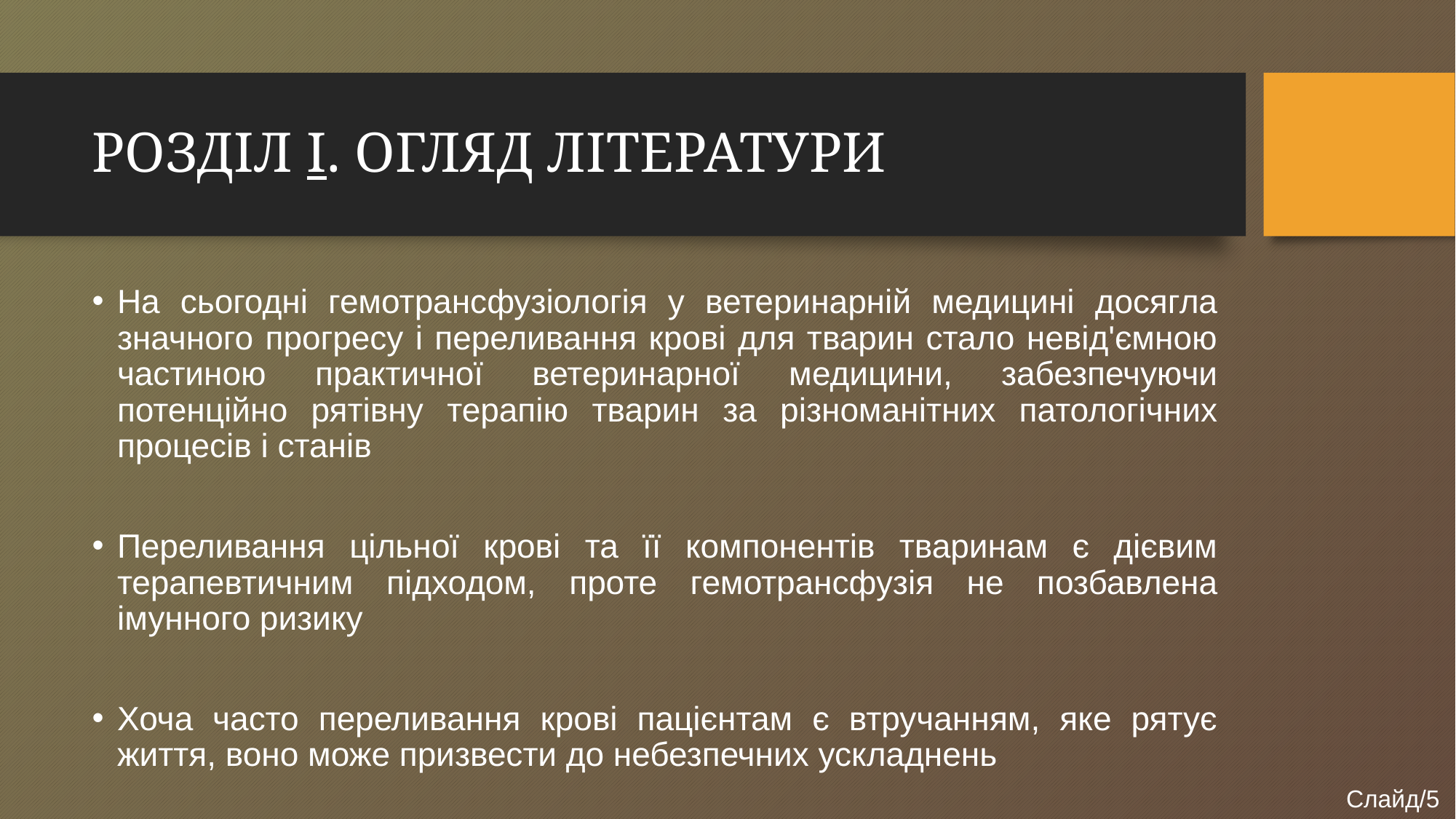

# РОЗДІЛ І. ОГЛЯД ЛІТЕРАТУРИ
На сьогодні гемотрансфузіологія у ветеринарній медицині досягла значного прогресу і переливання крові для тварин стало невід'ємною частиною практичної ветеринарної медицини, забезпечуючи потенційно рятівну терапію тварин за різноманітних патологічних процесів і станів

Переливання цільної крові та її компонентів тваринам є дієвим терапевтичним підходом, проте гемотрансфузія не позбавлена імунного ризику

Хоча часто переливання крові пацієнтам є втручанням, яке рятує життя, воно може призвести до небезпечних ускладнень
Слайд/5